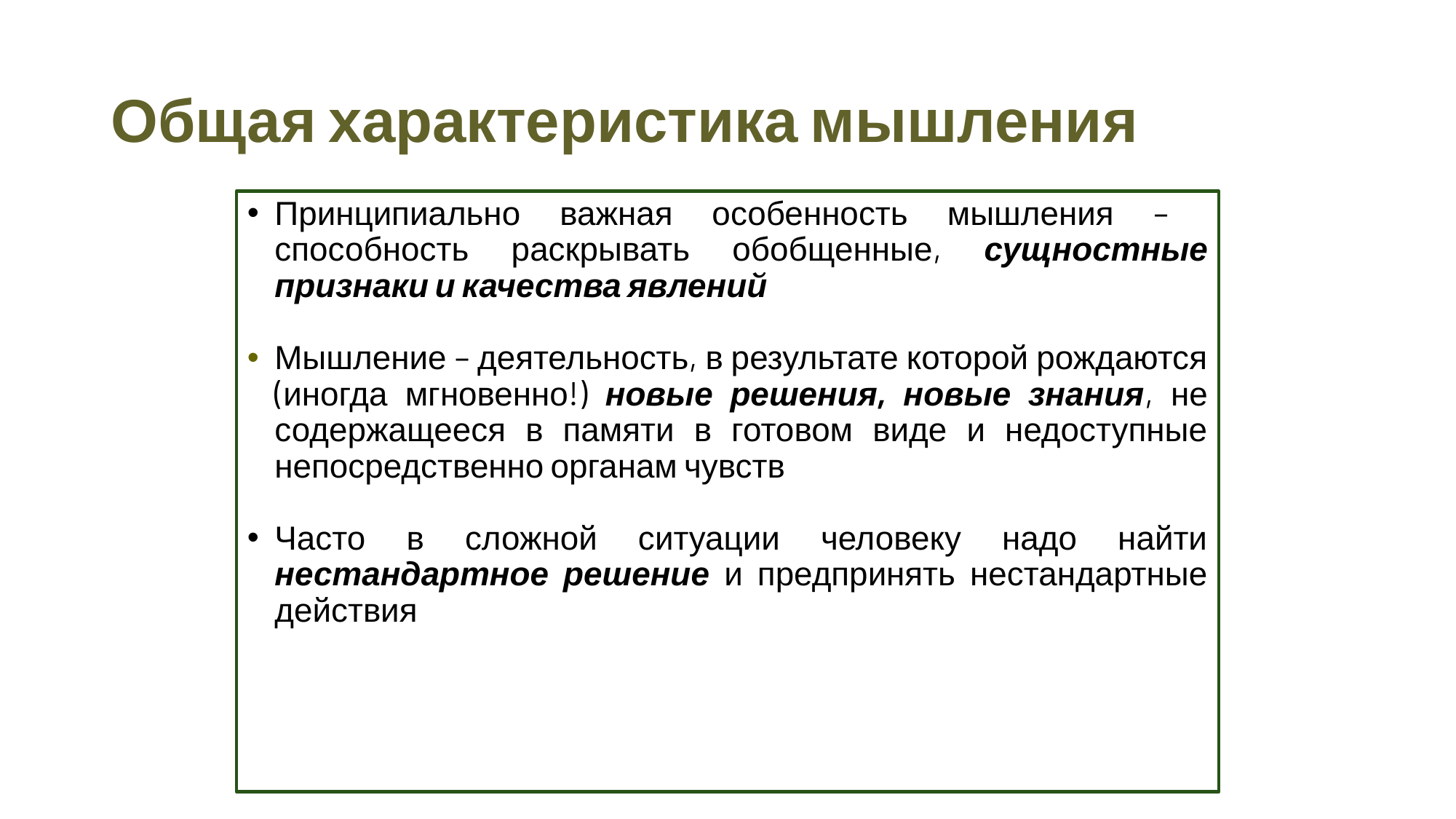

# Общая характеристика мышления
Принципиально важная особенность мышления –  способность раскрывать обобщенные, сущностные признаки и качества явлений
Мышление – деятельность, в результате которой рождаются (иногда мгновенно!) новые решения, новые знания, не содержащееся в памяти в готовом виде и недоступные непосредственно органам чувств
Часто в сложной ситуации человеку надо найти нестандартное решение и предпринять нестандартные действия